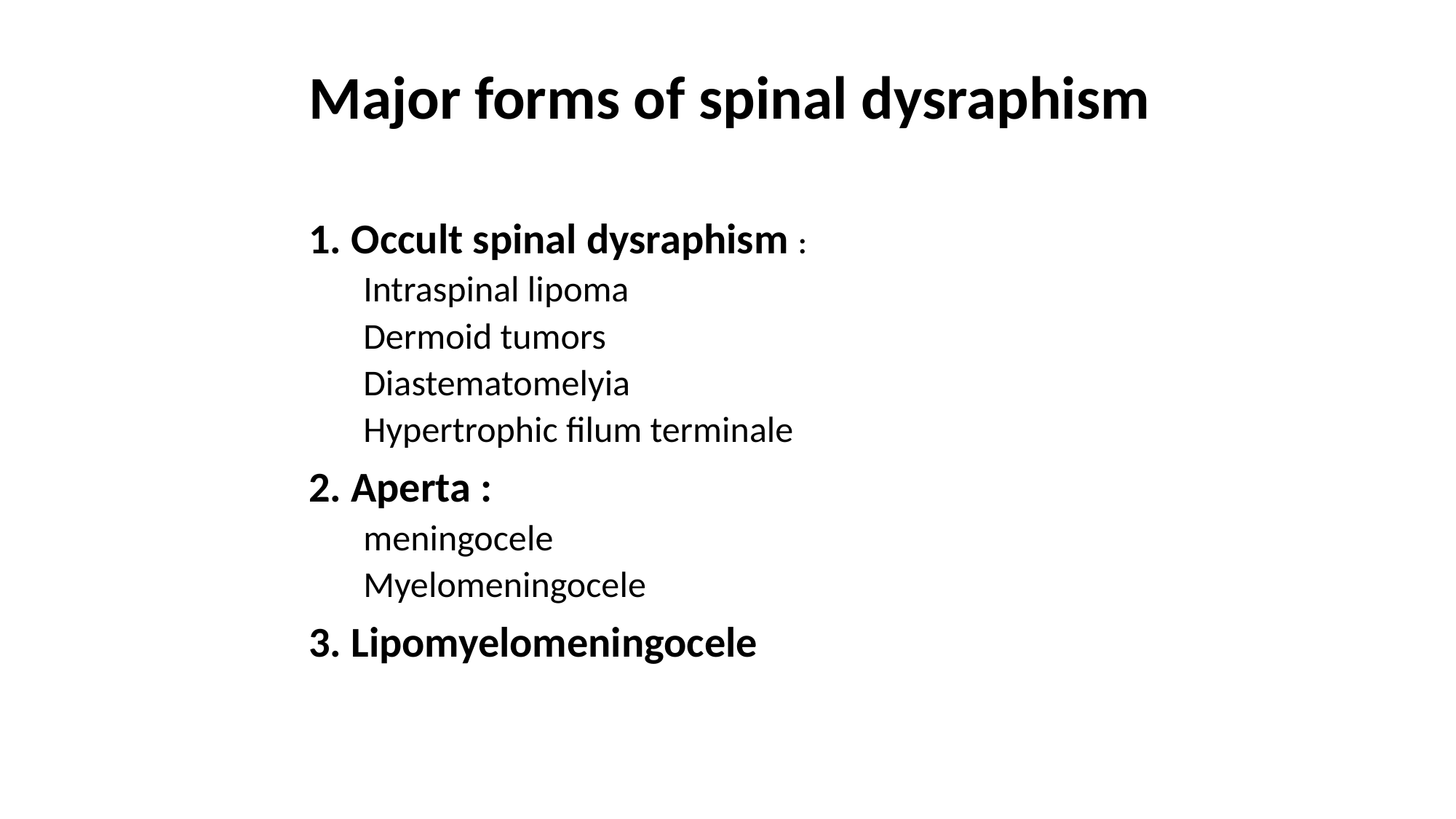

# Major forms of spinal dysraphism
1. Occult spinal dysraphism :
Intraspinal lipoma
Dermoid tumors
Diastematomelyia
Hypertrophic filum terminale
2. Aperta :
meningocele
Myelomeningocele
3. Lipomyelomeningocele